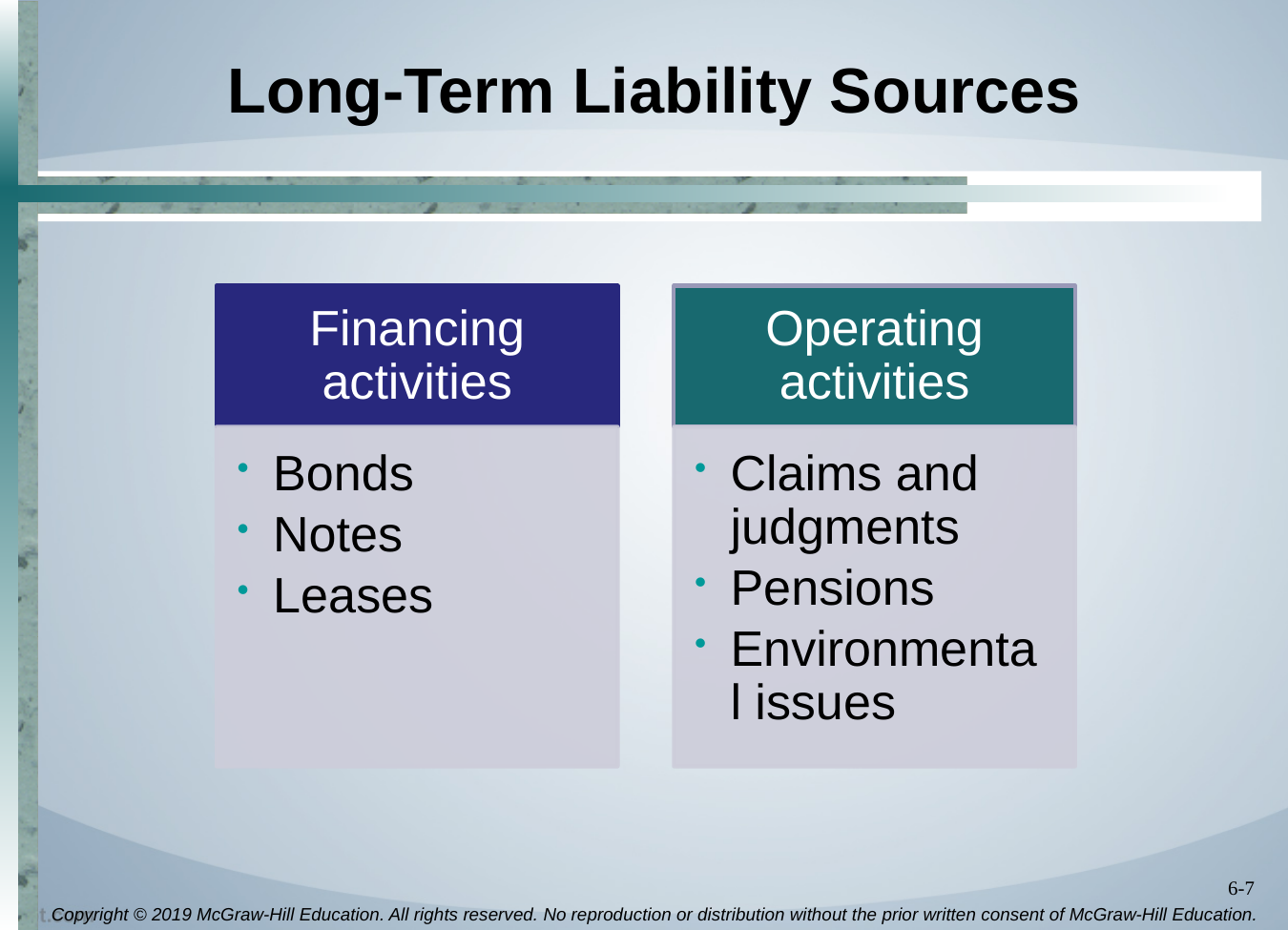

# Long-Term Liability Sources
Financing activities
Bonds
Notes
Leases
Operating activities
Claims and judgments
Pensions
Environmental issues